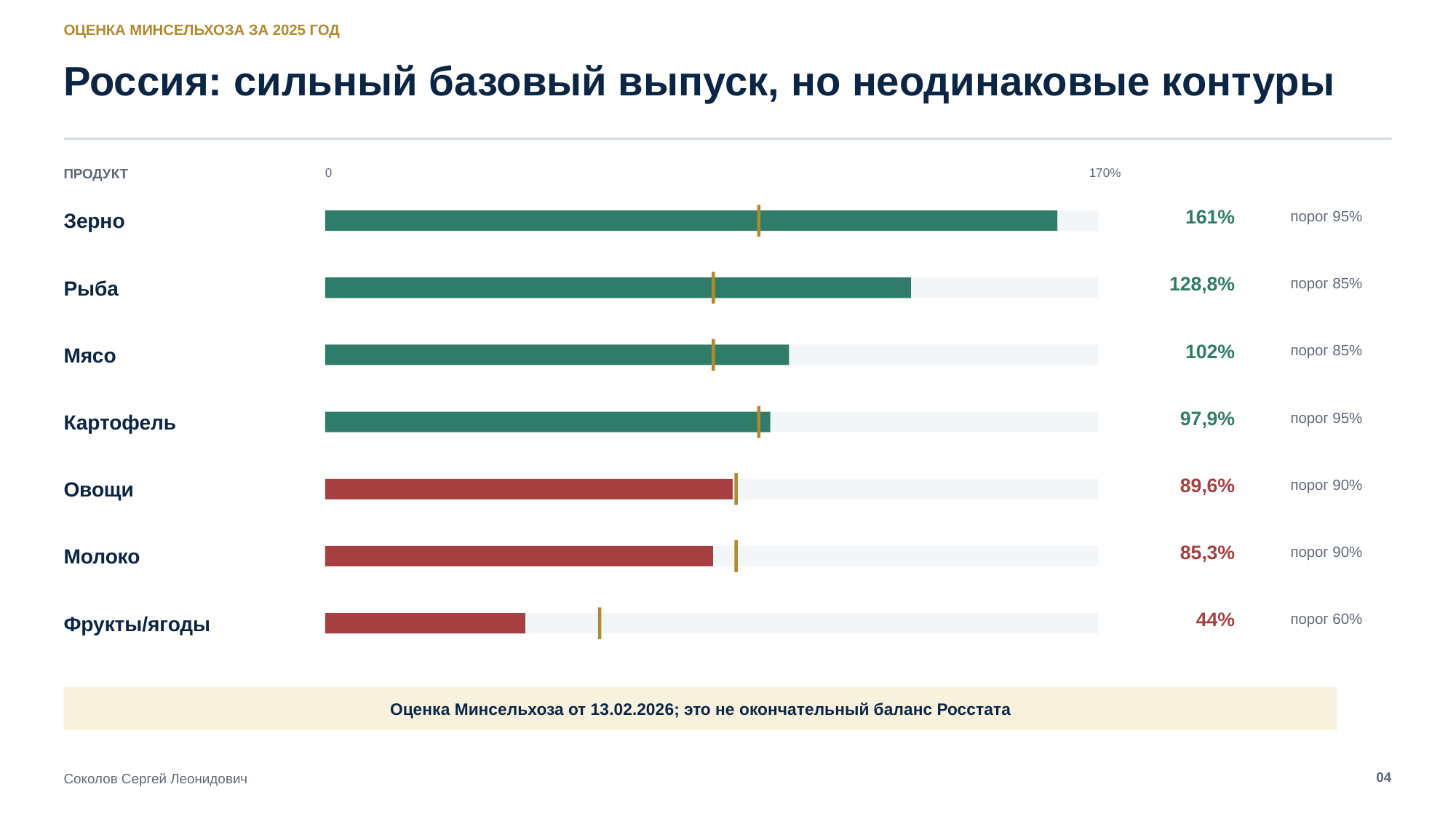

ОЦЕНКА МИНСЕЛЬХОЗА ЗА 2025 ГОД
Россия: сильный базовый выпуск, но неодинаковые контуры

ПРОДУКТ
0
170%

161%
порог 95%
Зерно

128,8%
порог 85%
Рыба

102%
порог 85%
Мясо

97,9%
порог 95%
Картофель

89,6%
порог 90%
Овощи

85,3%
порог 90%
Молоко

44%
порог 60%
Фрукты/ягоды

Оценка Минсельхоза от 13.02.2026; это не окончательный баланс Росстата
04
Соколов Сергей Леонидович